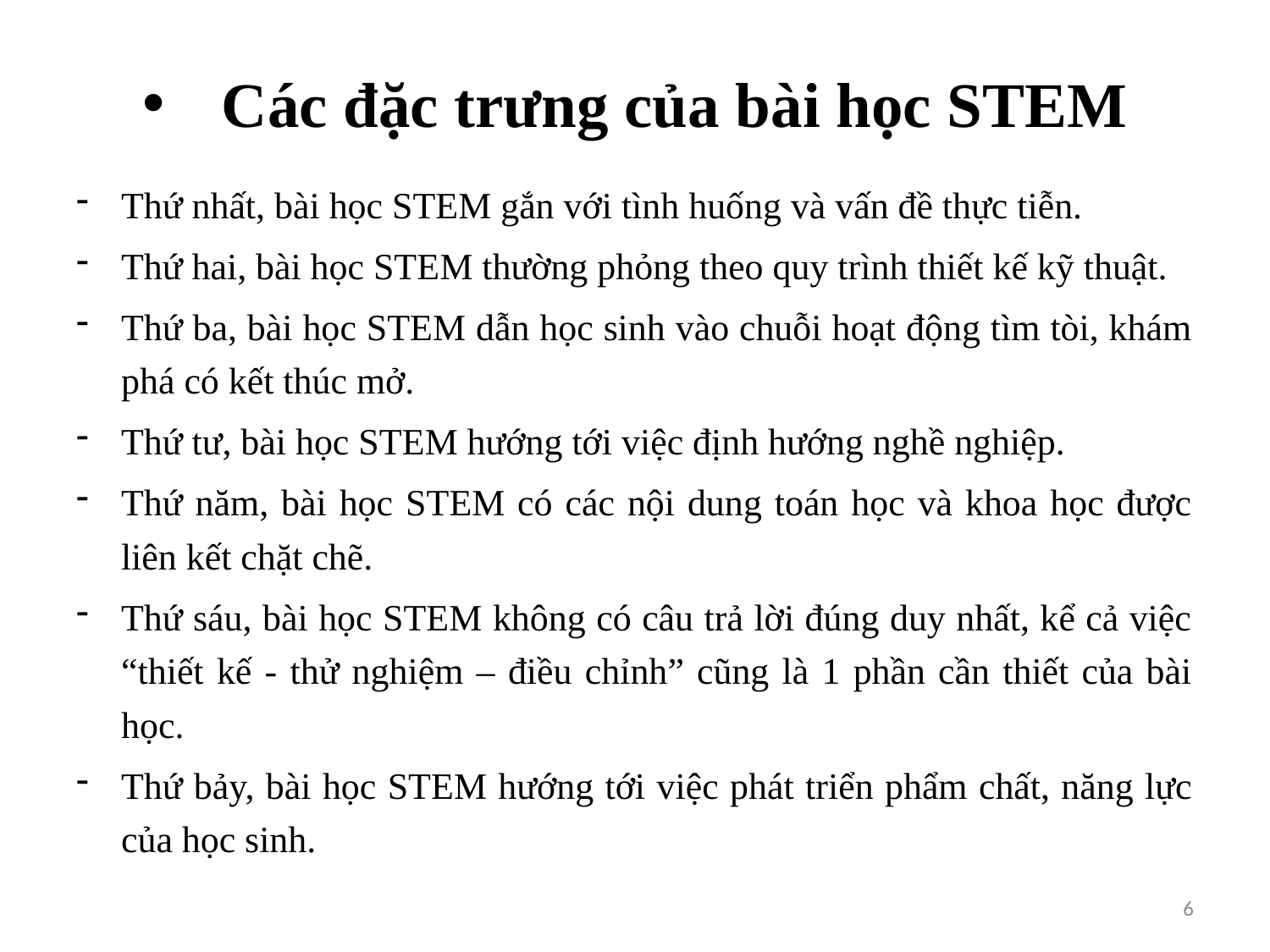

# Các đặc trưng của bài học STEM
Thứ nhất, bài học STEM gắn với tình huống và vấn đề thực tiễn.
Thứ hai, bài học STEM thường phỏng theo quy trình thiết kế kỹ thuật.
Thứ ba, bài học STEM dẫn học sinh vào chuỗi hoạt động tìm tòi, khám phá có kết thúc mở.
Thứ tư, bài học STEM hướng tới việc định hướng nghề nghiệp.
Thứ năm, bài học STEM có các nội dung toán học và khoa học được liên kết chặt chẽ.
Thứ sáu, bài học STEM không có câu trả lời đúng duy nhất, kể cả việc “thiết kế - thử nghiệm – điều chỉnh” cũng là 1 phần cần thiết của bài học.
Thứ bảy, bài học STEM hướng tới việc phát triển phẩm chất, năng lực của học sinh.
6